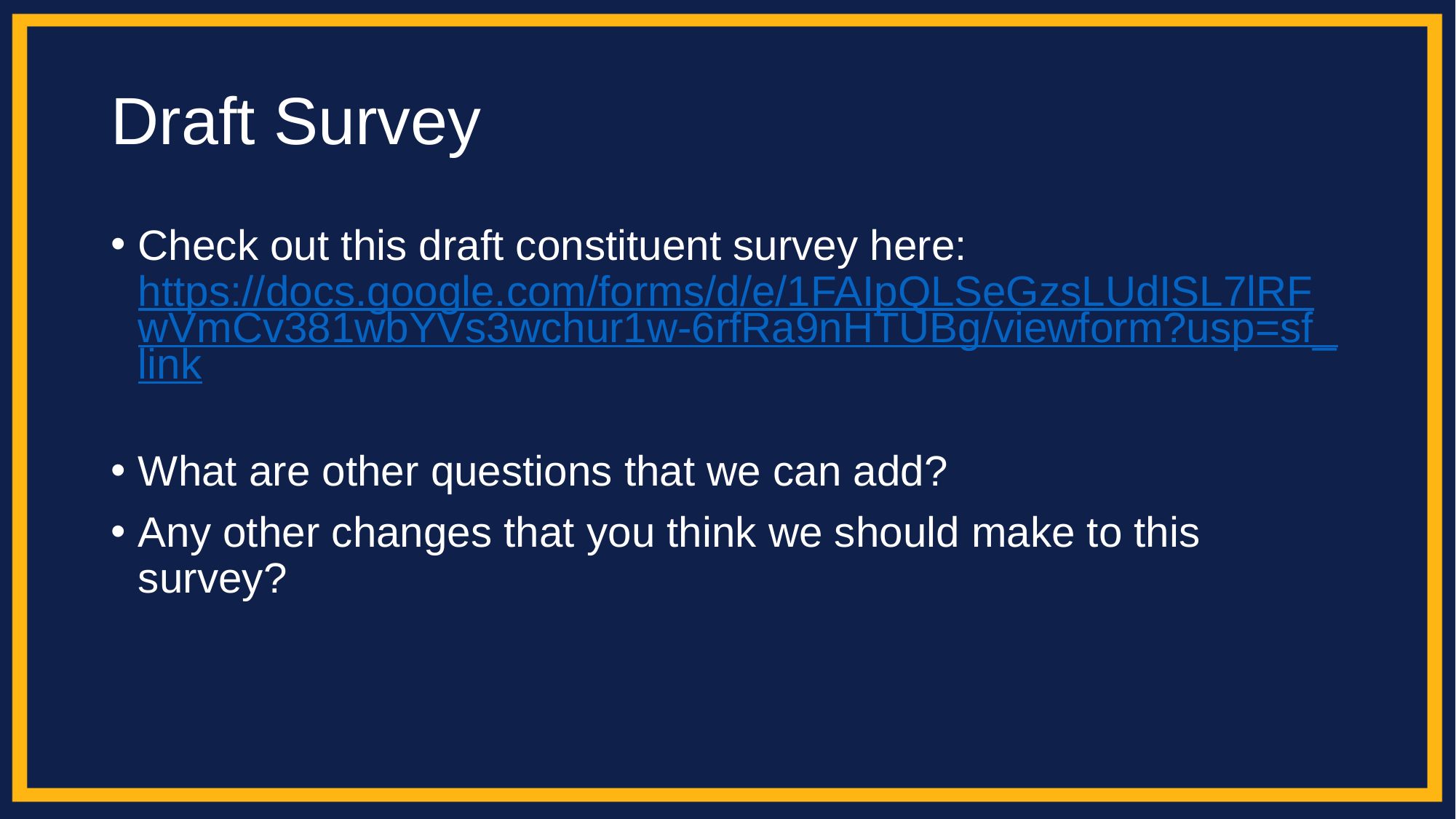

# Draft Survey
Check out this draft constituent survey here: https://docs.google.com/forms/d/e/1FAIpQLSeGzsLUdISL7lRFwVmCv381wbYVs3wchur1w-6rfRa9nHTUBg/viewform?usp=sf_link
What are other questions that we can add?
Any other changes that you think we should make to this survey?